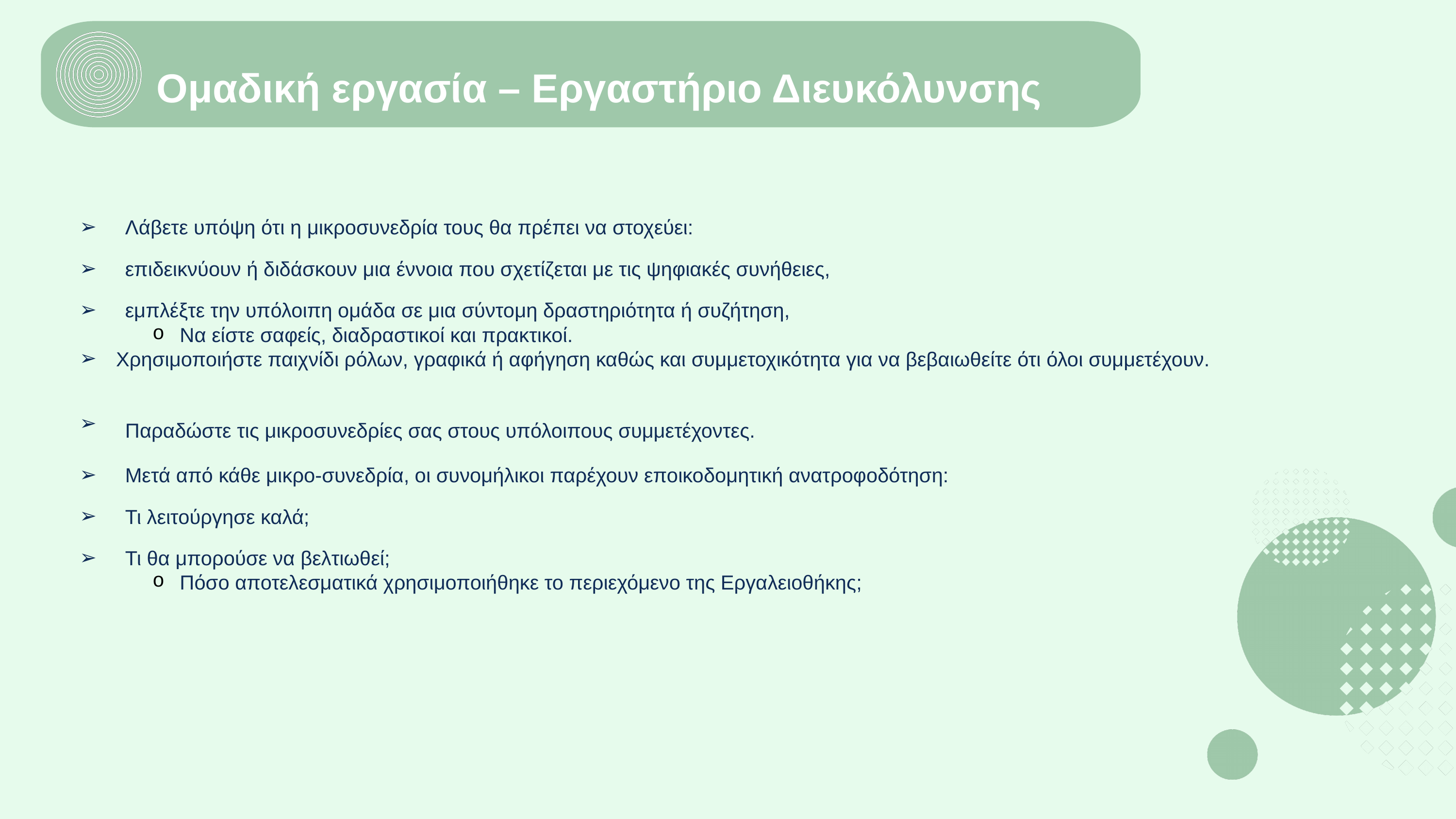

Ομαδική εργασία – Εργαστήριο Διευκόλυνσης
Λάβετε υπόψη ότι η μικροσυνεδρία τους θα πρέπει να στοχεύει:
επιδεικνύουν ή διδάσκουν μια έννοια που σχετίζεται με τις ψηφιακές συνήθειες,
εμπλέξτε την υπόλοιπη ομάδα σε μια σύντομη δραστηριότητα ή συζήτηση,
Να είστε σαφείς, διαδραστικοί και πρακτικοί.
Χρησιμοποιήστε παιχνίδι ρόλων, γραφικά ή αφήγηση καθώς και συμμετοχικότητα για να βεβαιωθείτε ότι όλοι συμμετέχουν.
Παραδώστε τις μικροσυνεδρίες σας στους υπόλοιπους συμμετέχοντες.
Μετά από κάθε μικρο-συνεδρία, οι συνομήλικοι παρέχουν εποικοδομητική ανατροφοδότηση:
Τι λειτούργησε καλά;
Τι θα μπορούσε να βελτιωθεί;
Πόσο αποτελεσματικά χρησιμοποιήθηκε το περιεχόμενο της Εργαλειοθήκης;